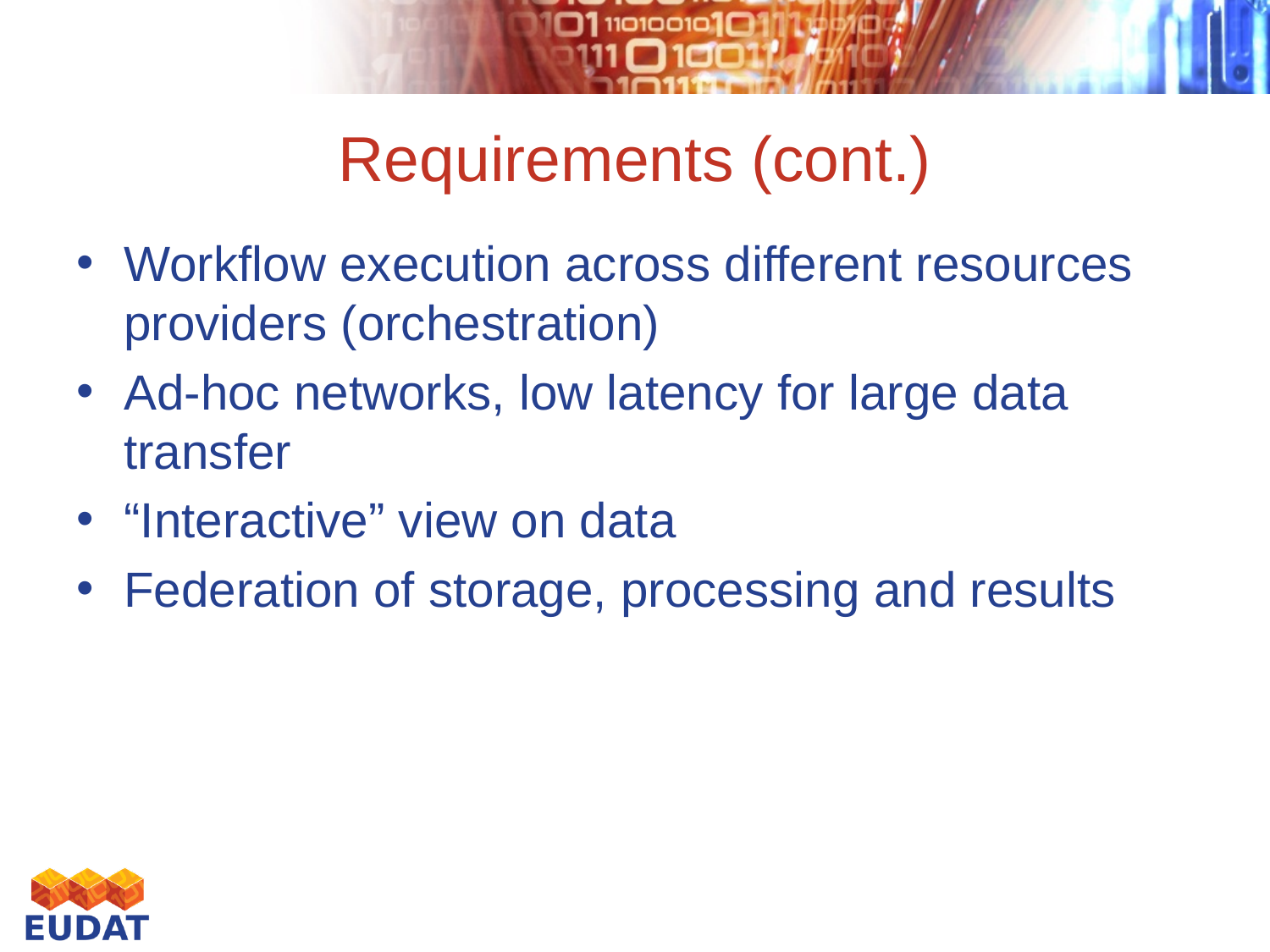

# Requirements (cont.)
Workflow execution across different resources providers (orchestration)
Ad-hoc networks, low latency for large data transfer
“Interactive” view on data
Federation of storage, processing and results